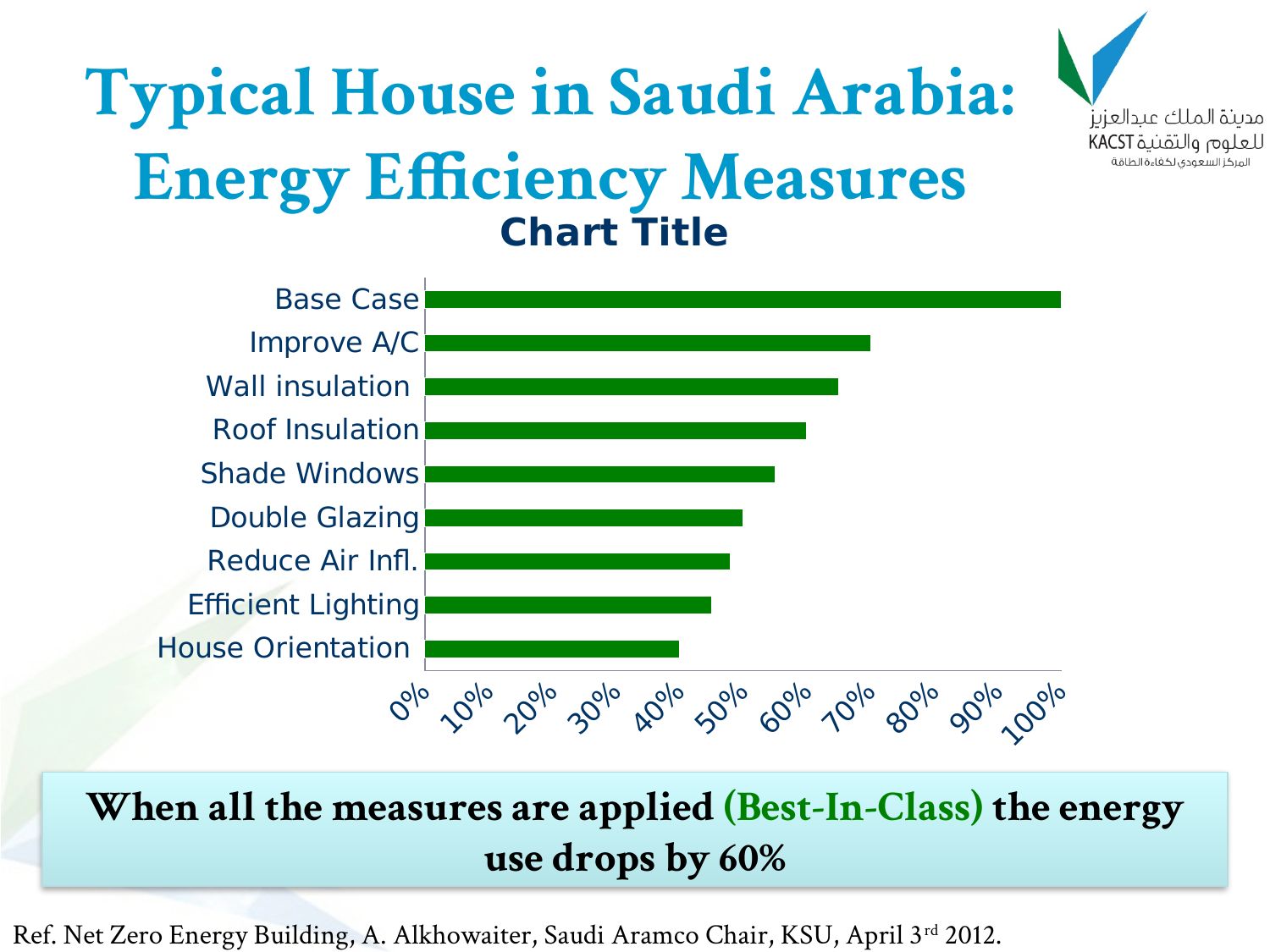

# Typical House in Saudi Arabia: Energy Efficiency Measures

### Chart:

| Category |  |
|---|---|
| House Orientation  | 0.4 |
| Efficient Lighting | 0.45 |
| Reduce Air Infl. | 0.48 |
| Double Glazing | 0.5 |
| Shade Windows | 0.55 |
| Roof Insulation | 0.6 |
| Wall insulation  | 0.65 |
| Improve A/C | 0.7 |
| Base Case | 1.0 |
When all the measures are applied (Best-In-Class) the energy use drops by 60%
Ref. Net Zero Energy Building, A. Alkhowaiter, Saudi Aramco Chair, KSU, April 3rd 2012.